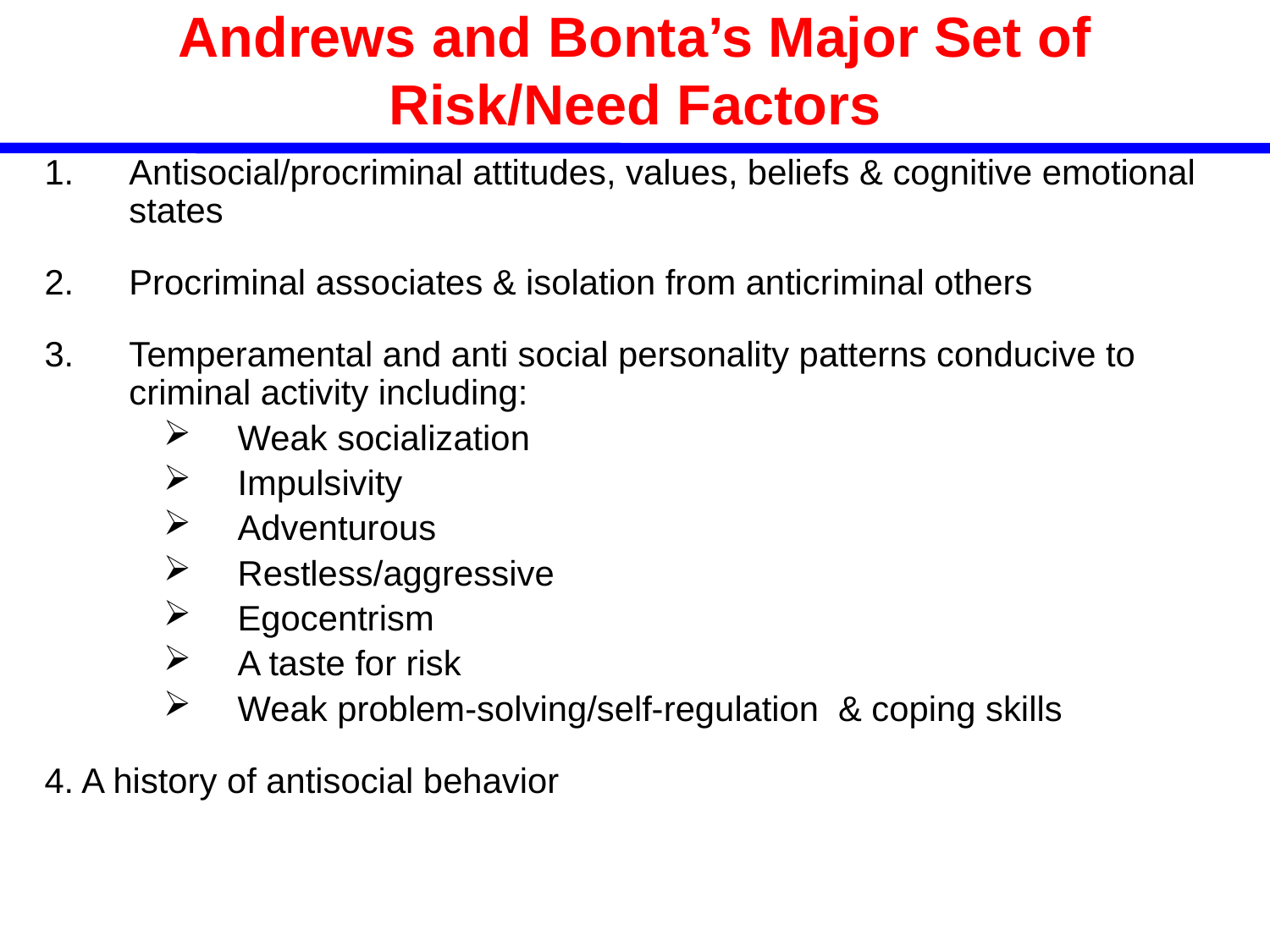

# Andrews and Bonta’s Major Set of Risk/Need Factors

Antisocial/procriminal attitudes, values, beliefs & cognitive emotional states

Procriminal associates & isolation from anticriminal others

Temperamental and anti social personality patterns conducive to criminal activity including:
Weak socialization
Impulsivity
Adventurous
Restless/aggressive
Egocentrism
A taste for risk
Weak problem-solving/self-regulation  & coping skills

4. A history of antisocial behavior